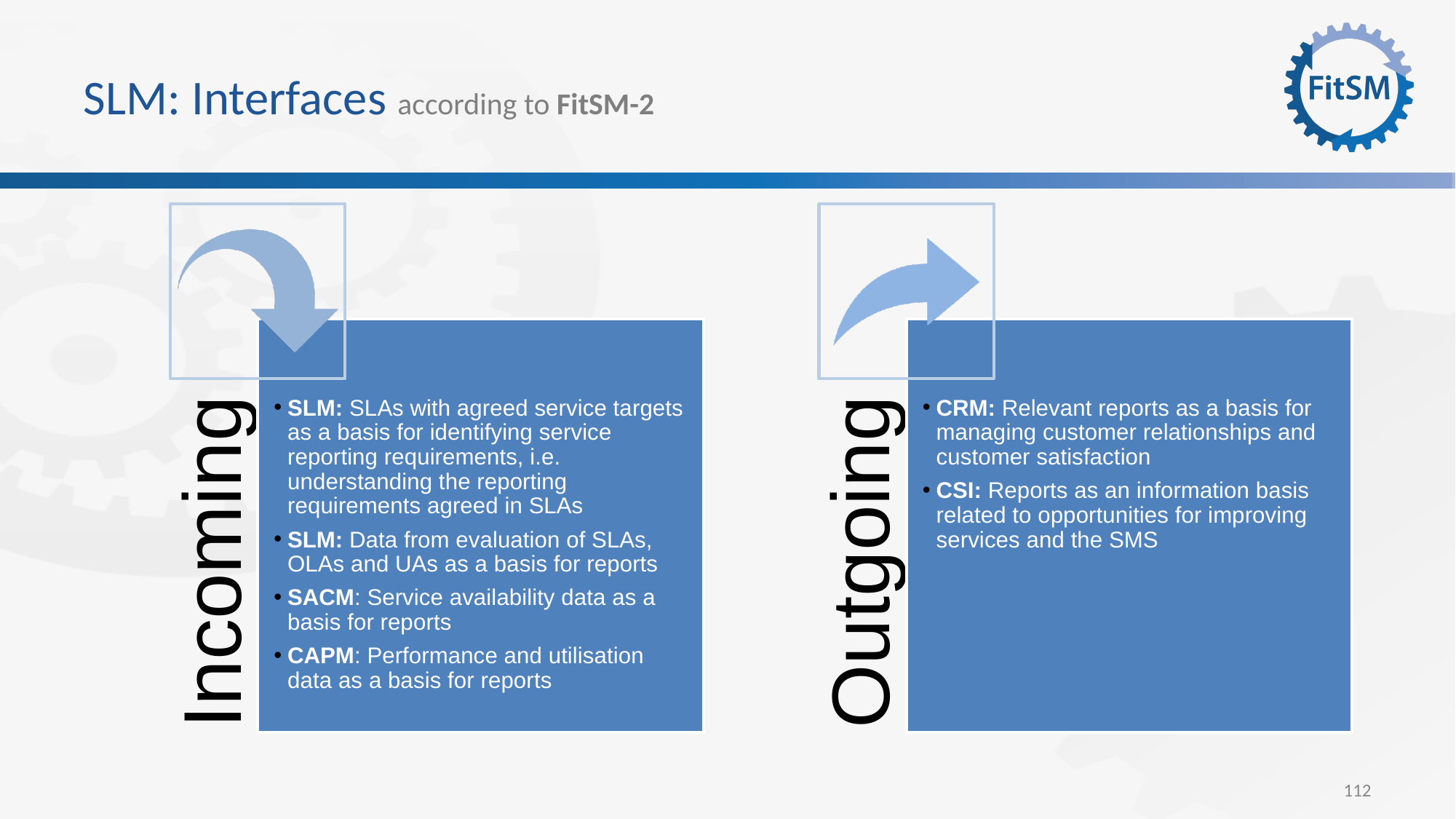

# SLM: Interfaces according to FitSM-2
Incoming
SLM: SLAs with agreed service targets as a basis for identifying service reporting requirements, i.e. understanding the reporting requirements agreed in SLAs
SLM: Data from evaluation of SLAs, OLAs and UAs as a basis for reports
SACM: Service availability data as a basis for reports
CAPM: Performance and utilisation data as a basis for reports
Outgoing
CRM: Relevant reports as a basis for managing customer relationships and customer satisfaction
CSI: Reports as an information basis related to opportunities for improving services and the SMS

112